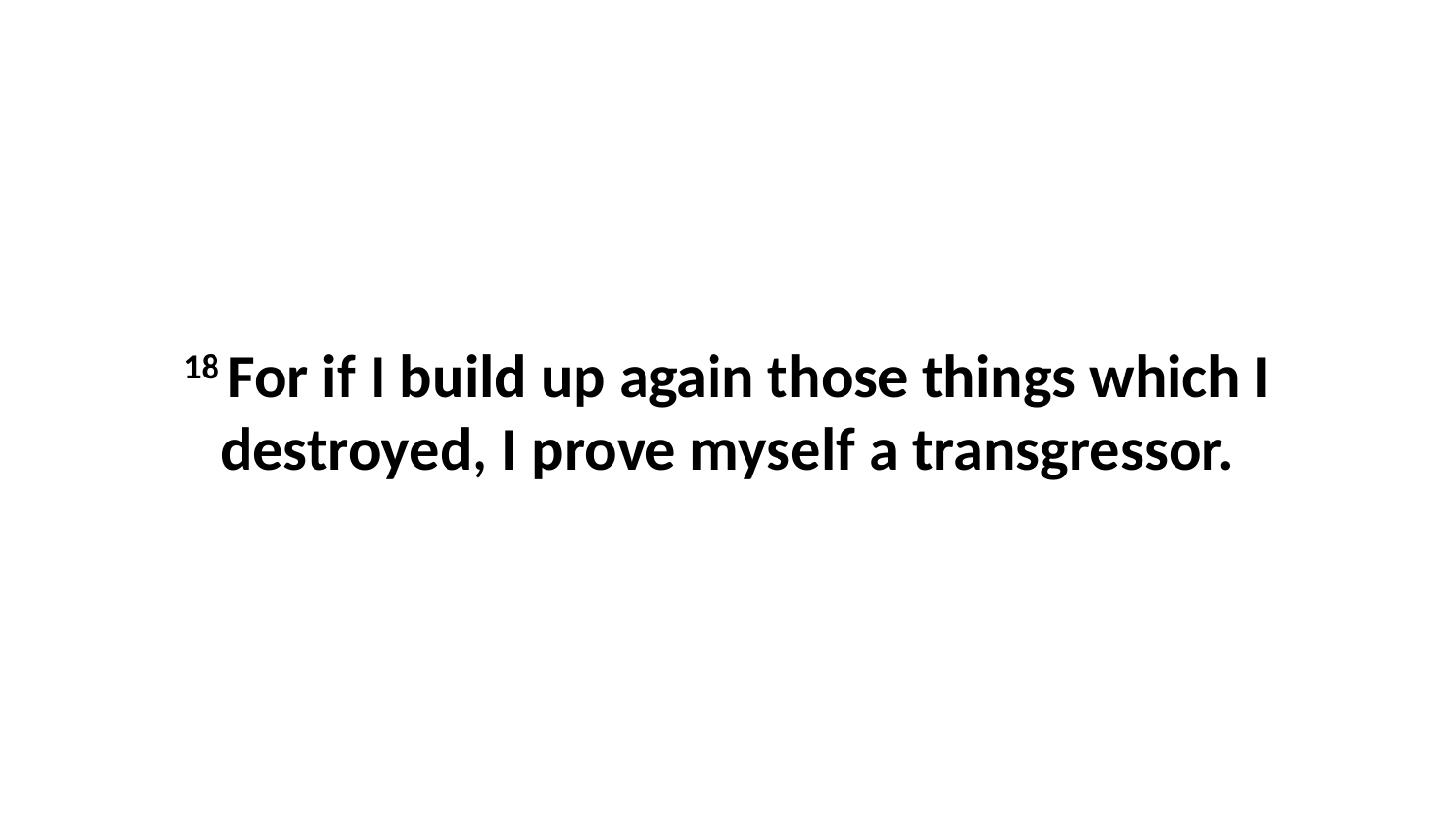

18 For if I build up again those things which I destroyed, I prove myself a transgressor.